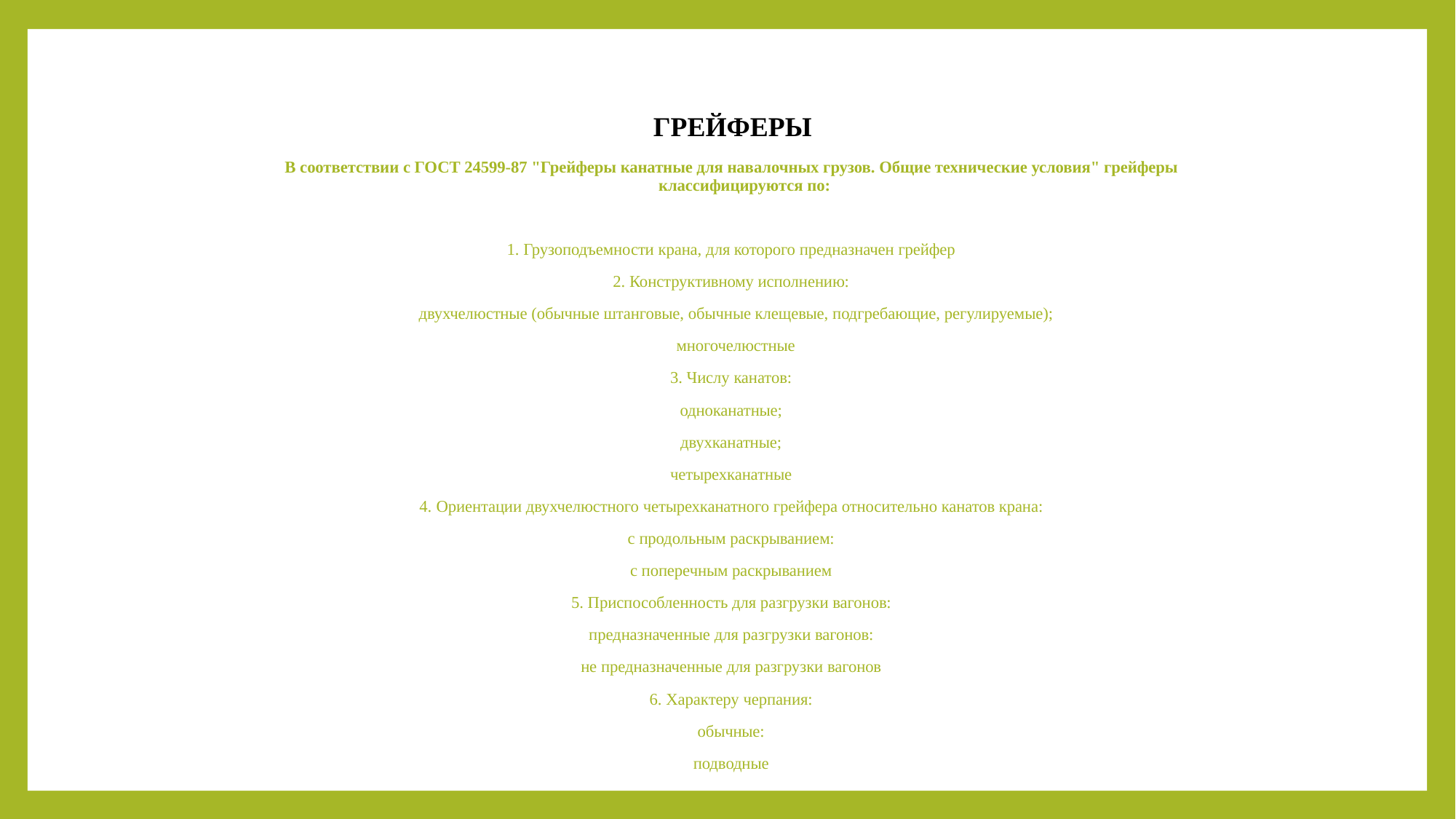

# ГРЕЙФЕРЫ
В соответствии с ГОСТ 24599-87 "Грейферы канатные для навалочных грузов. Общие технические условия" грейферы классифицируются по:

1. Грузоподъемности крана, для которого предназначен грейфер
2. Конструктивному исполнению:
двухчелюстные (обычные штанговые, обычные клещевые, подгребающие, регулируемые);
многочелюстные
3. Числу канатов:
одноканатные;
двухканатные;
четырехканатные
4. Ориентации двухчелюстного четырехканатного грейфера относительно канатов крана:
с продольным раскрыванием:
с поперечным раскрыванием
5. Приспособленность для разгрузки вагонов:
предназначенные для разгрузки вагонов:
не предназначенные для разгрузки вагонов
6. Характеру черпания:
обычные:
подводные